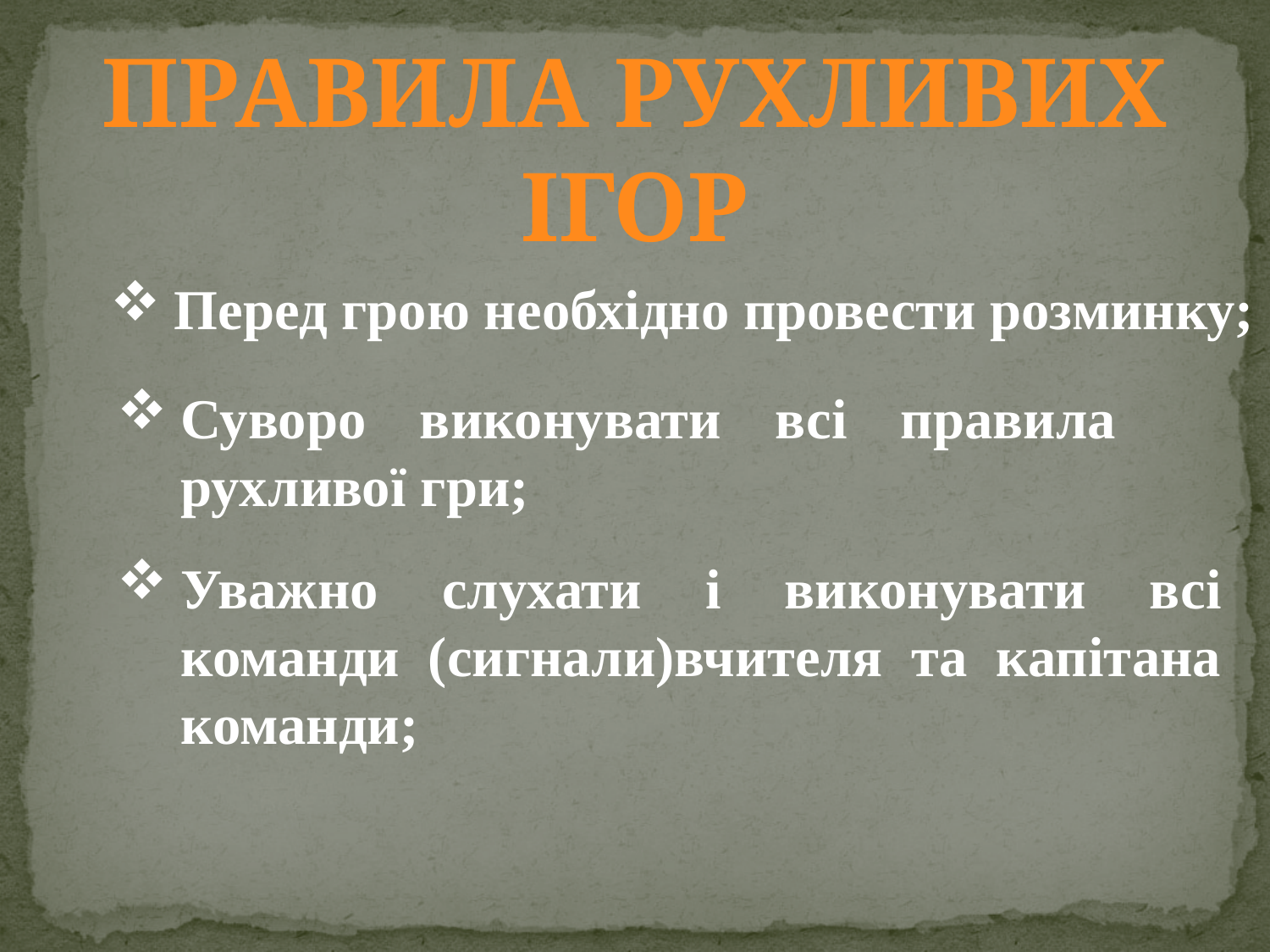

ПРАВИЛА РУХЛИВИХ
ІГОР
Перед грою необхідно провести розминку;
Суворо виконувати всі правила  рухливої гри;
Уважно слухати і виконувати всі команди (сигнали)вчителя та капітана команди;